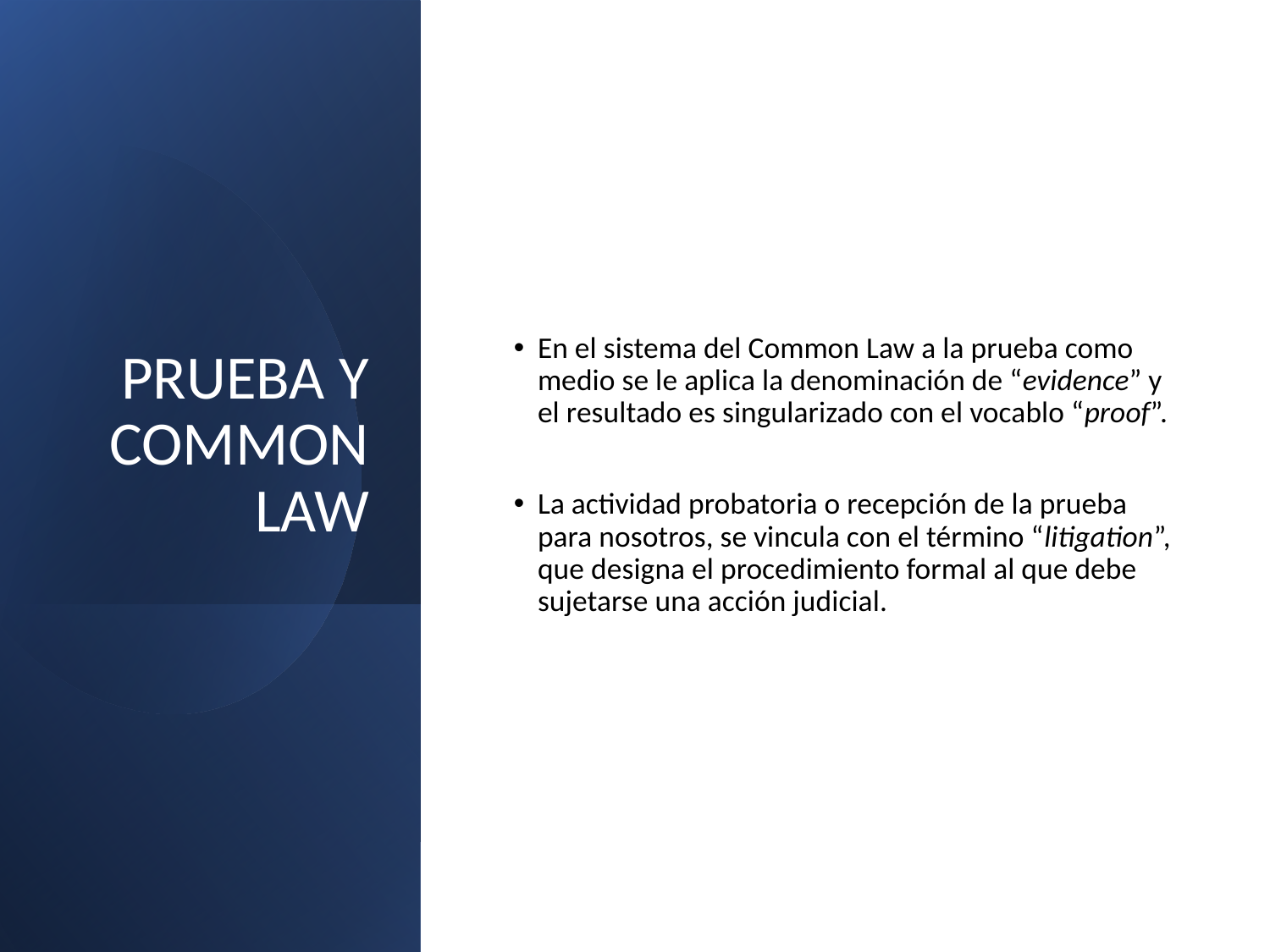

# PRUEBA Y COMMON LAW
En el sistema del Common Law a la prueba como medio se le aplica la denominación de “evidence” y el resultado es singularizado con el vocablo “proof”.

La actividad probatoria o recepción de la prueba para nosotros, se vincula con el término “litigation”, que designa el procedimiento formal al que debe sujetarse una acción judicial.